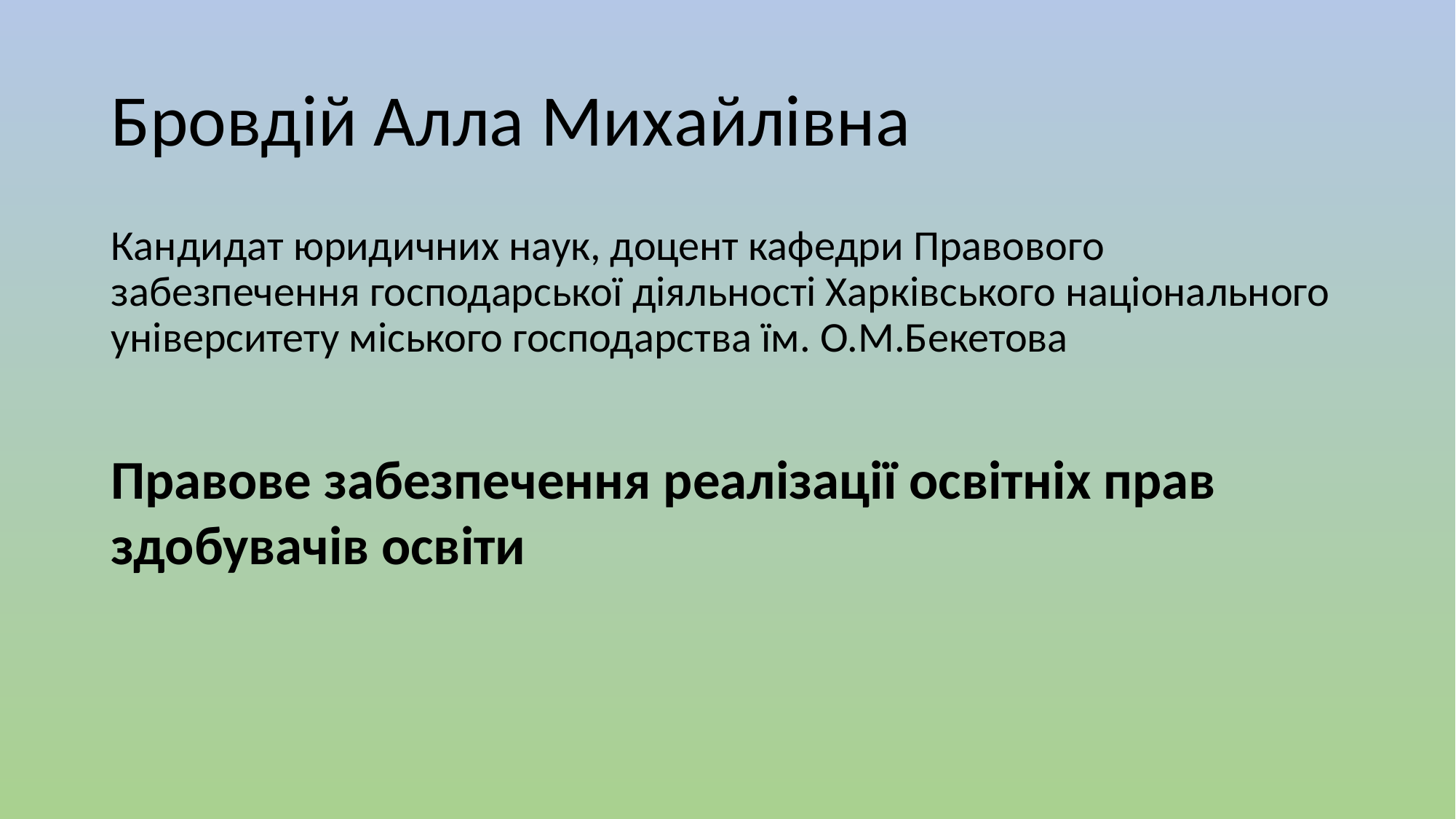

# Бровдій Алла Михайлівна
Кандидат юридичних наук, доцент кафедри Правового забезпечення господарської діяльності Харківського національного університету міського господарства їм. О.М.Бекетова
Правове забезпечення реалізації освітніх прав здобувачів освіти